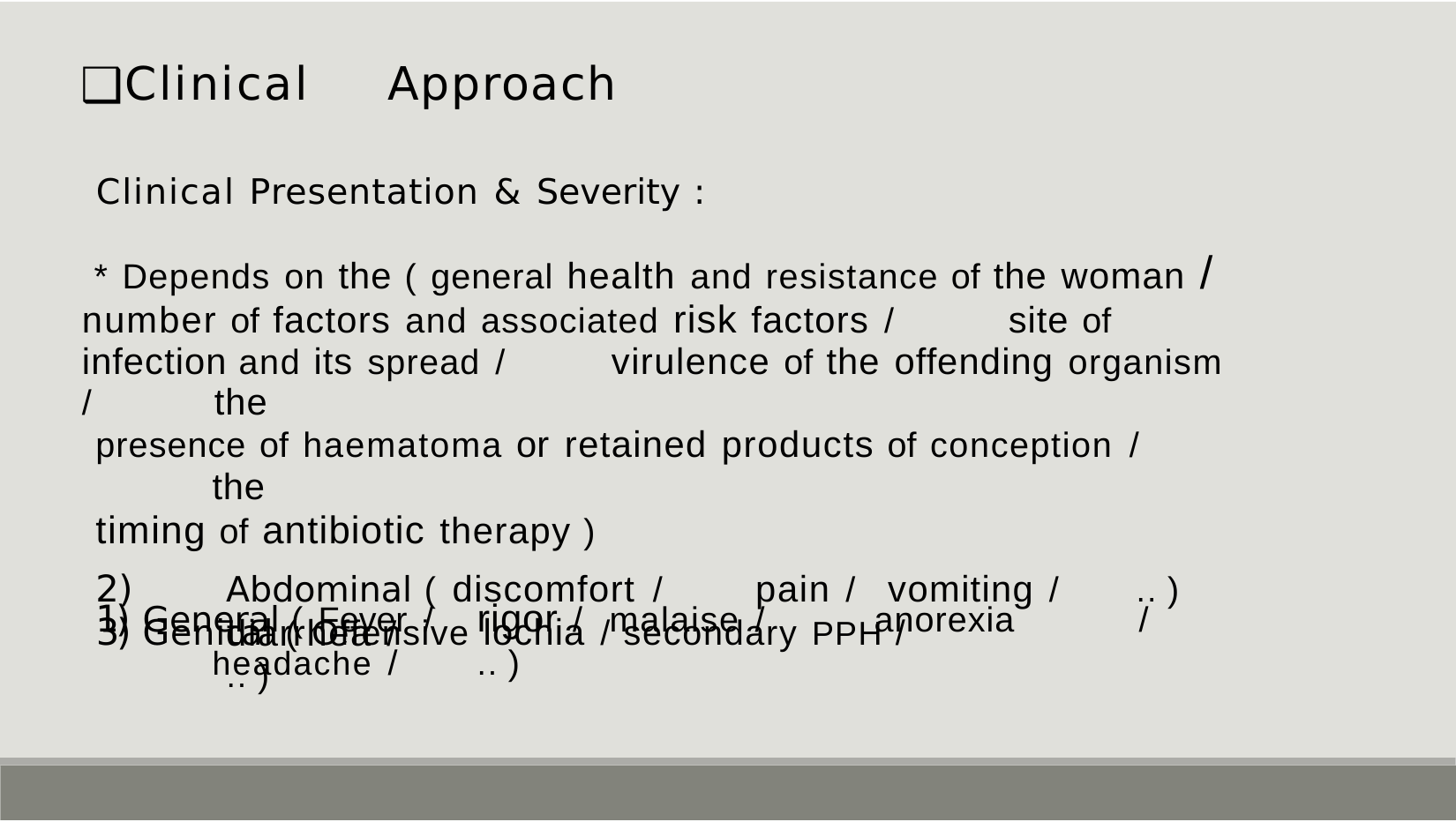

Clinical	Approach

Clinical Presentation & Severity :
* Depends on the ( general health and resistance of the woman / number of factors and associated risk factors /	site of infection and its spread /	virulence of the offending organism /	the
presence of haematoma or retained products of conception /	the
timing of antibiotic therapy )
1) General ( Fever /	rigor /	malaise /	anorexia	/	headache /	.. )
2)	Abdominal ( discomfort /	pain /	vomiting /	diarrhea /
.. )
3) Genital ( Offensive lochia /	secondary PPH /	.. )